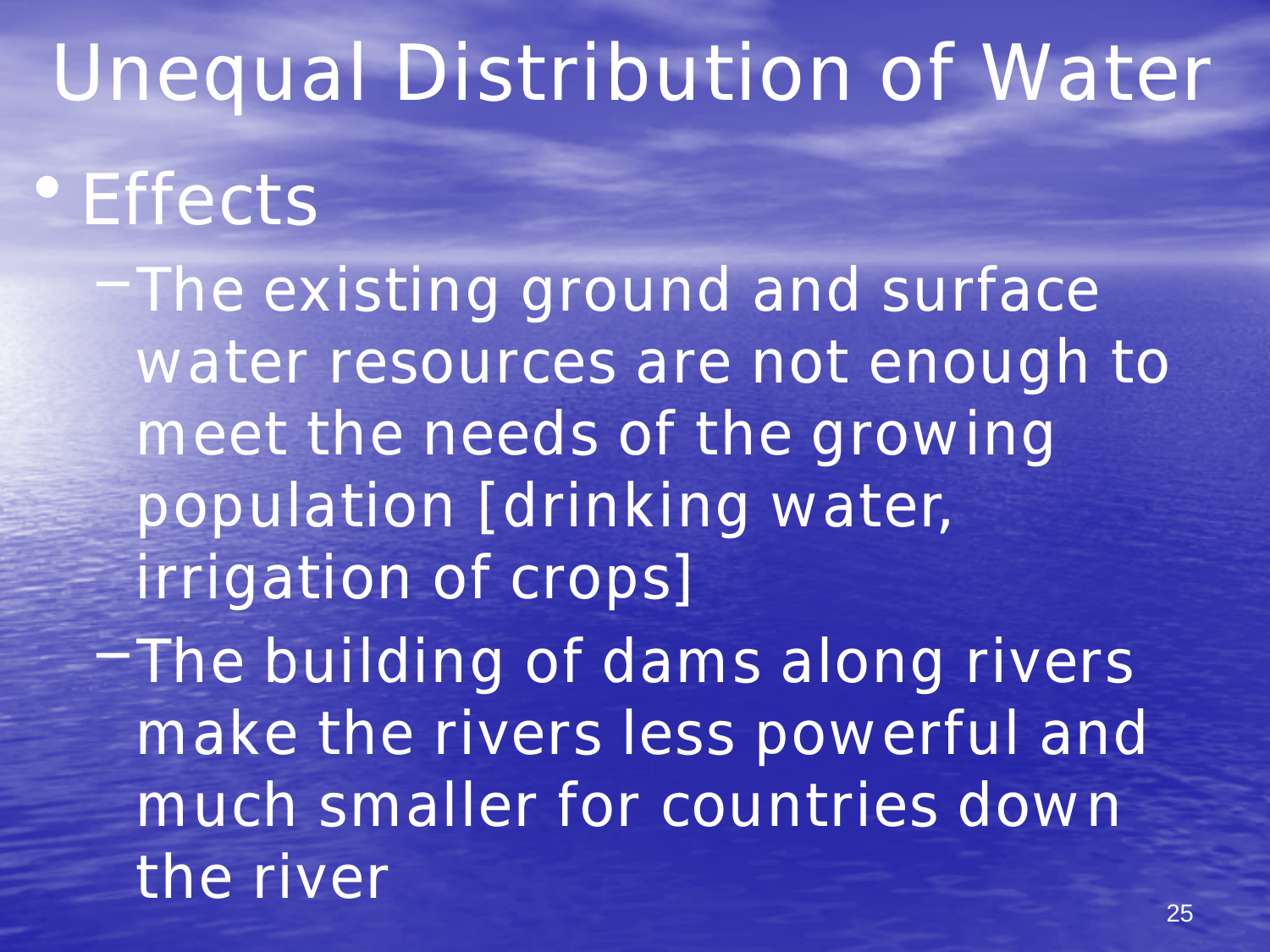

# Unequal Distribution of Water
Effects
The existing ground and surface water resources are not enough to meet the needs of the growing population [drinking water, irrigation of crops]
The building of dams along rivers make the rivers less powerful and much smaller for countries down the river

25